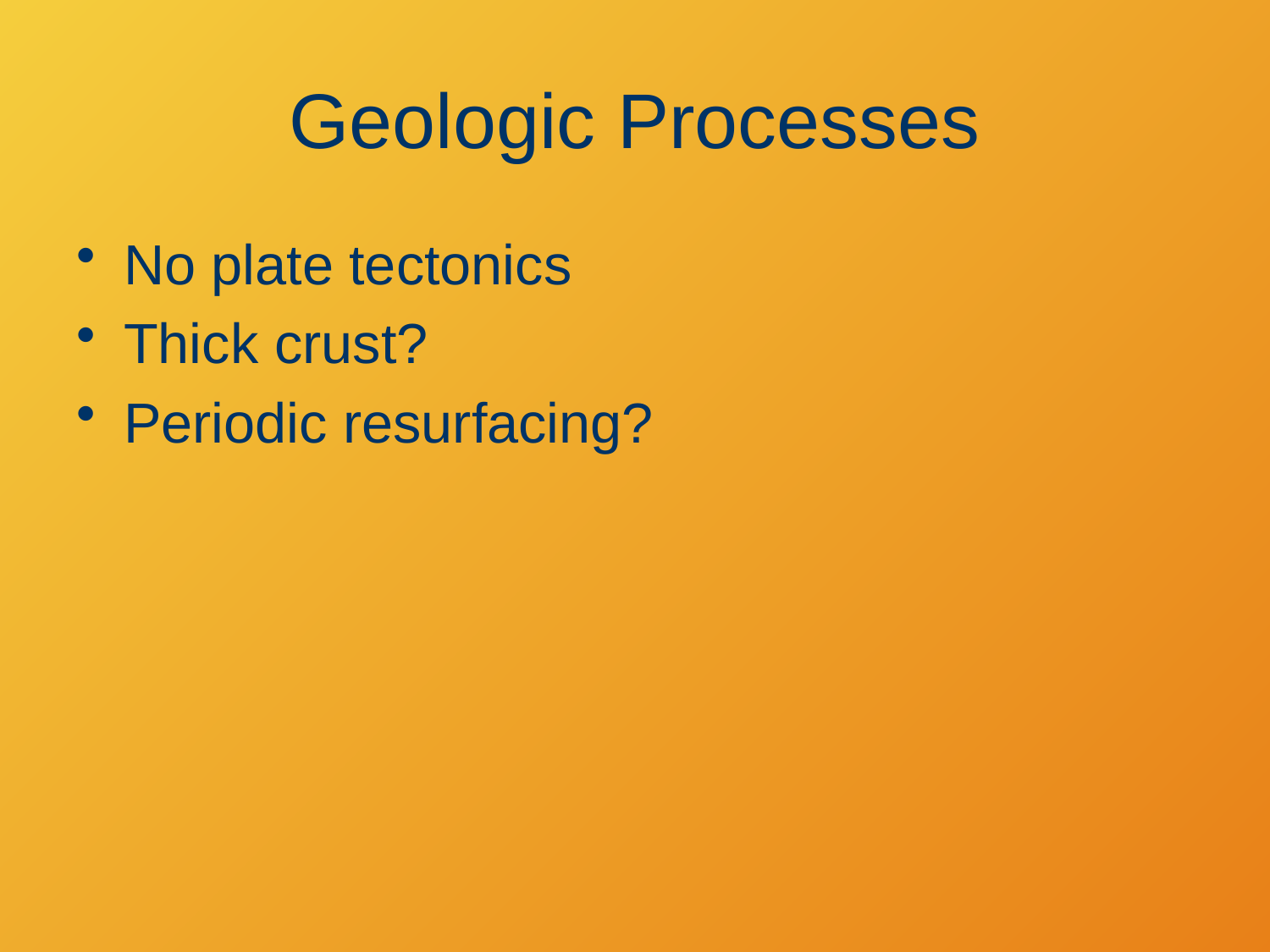

# Geologic Processes
No plate tectonics
Thick crust?
Periodic resurfacing?